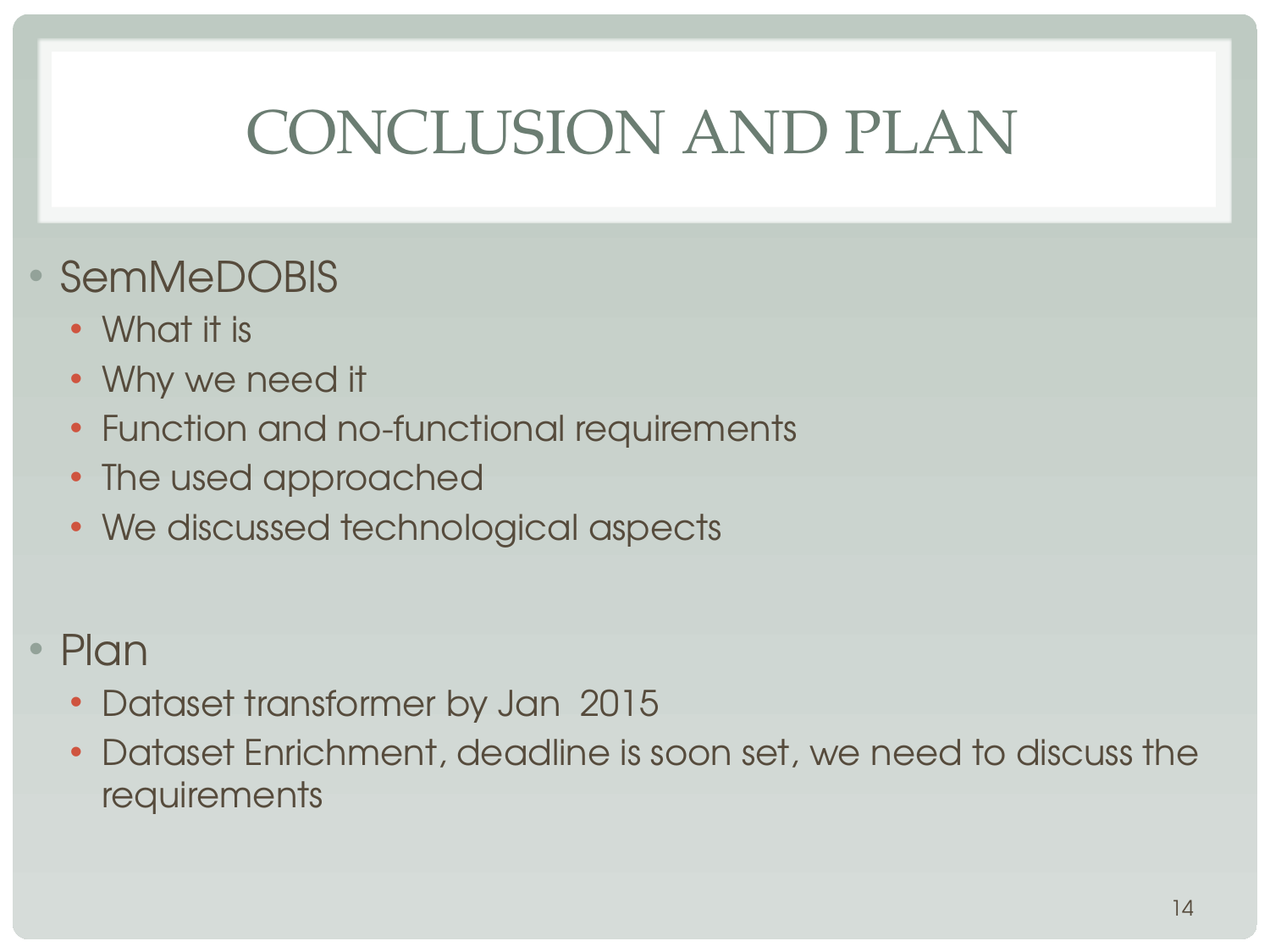

# Conclusion and Plan
SemMeDOBIS
What it is
Why we need it
Function and no-functional requirements
The used approached
We discussed technological aspects

Plan
Dataset transformer by Jan  2015
Dataset Enrichment, deadline is soon set, we need to discuss the requirements
14